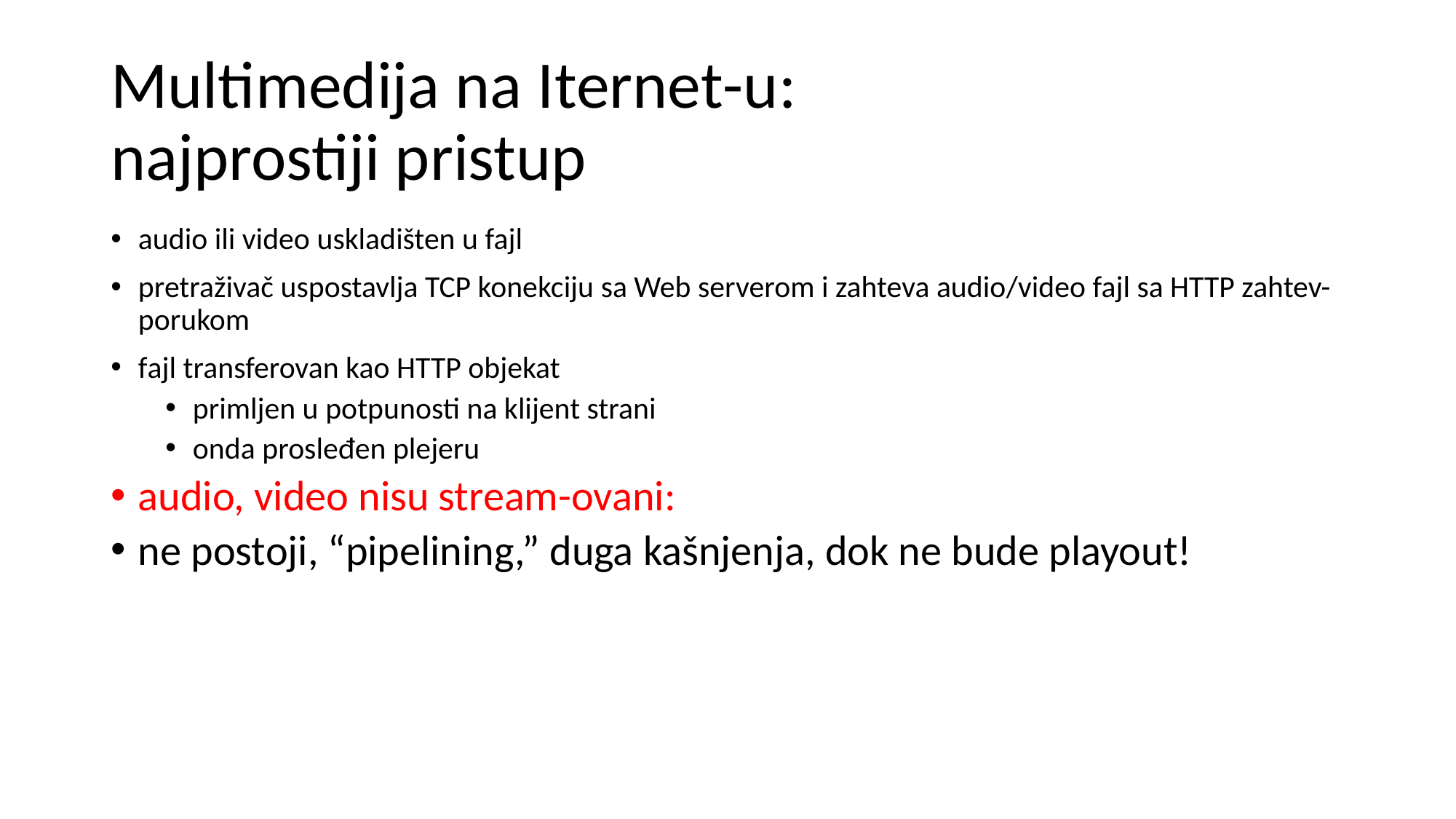

# Multimedija na Iternet-u: najprostiji pristup
audio ili video uskladišten u fajl
pretraživač uspostavlja TCP konekciju sa Web serverom i zahteva audio/video fajl sa HTTP zahtev-porukom
fajl transferovan kao HTTP objekat
primljen u potpunosti na klijent strani
onda prosleđen plejeru
audio, video nisu stream-ovani:
ne postoji, “pipelining,” duga kašnjenja, dok ne bude playout!